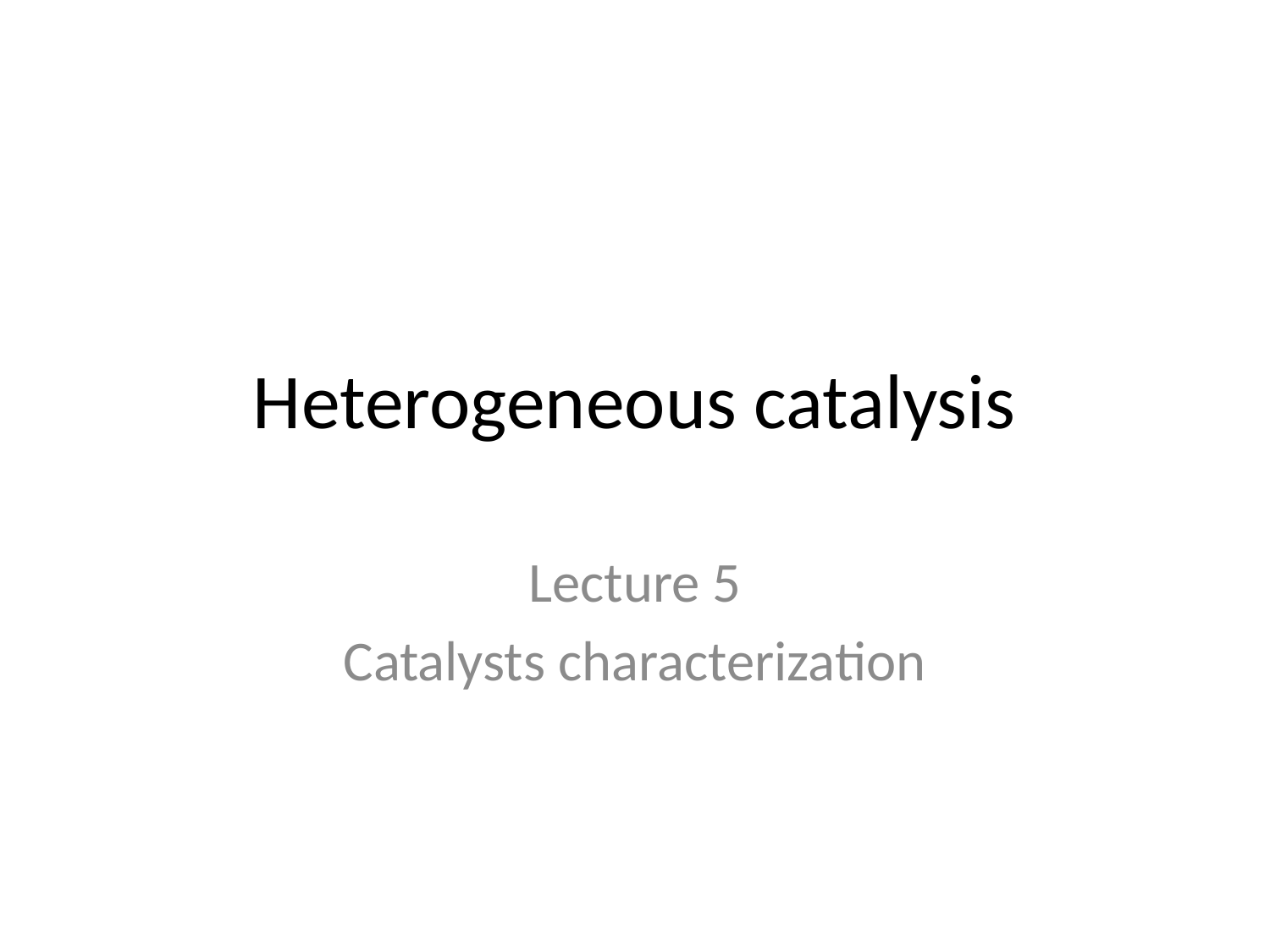

# Heterogeneous catalysis
Lecture 5
Catalysts characterization